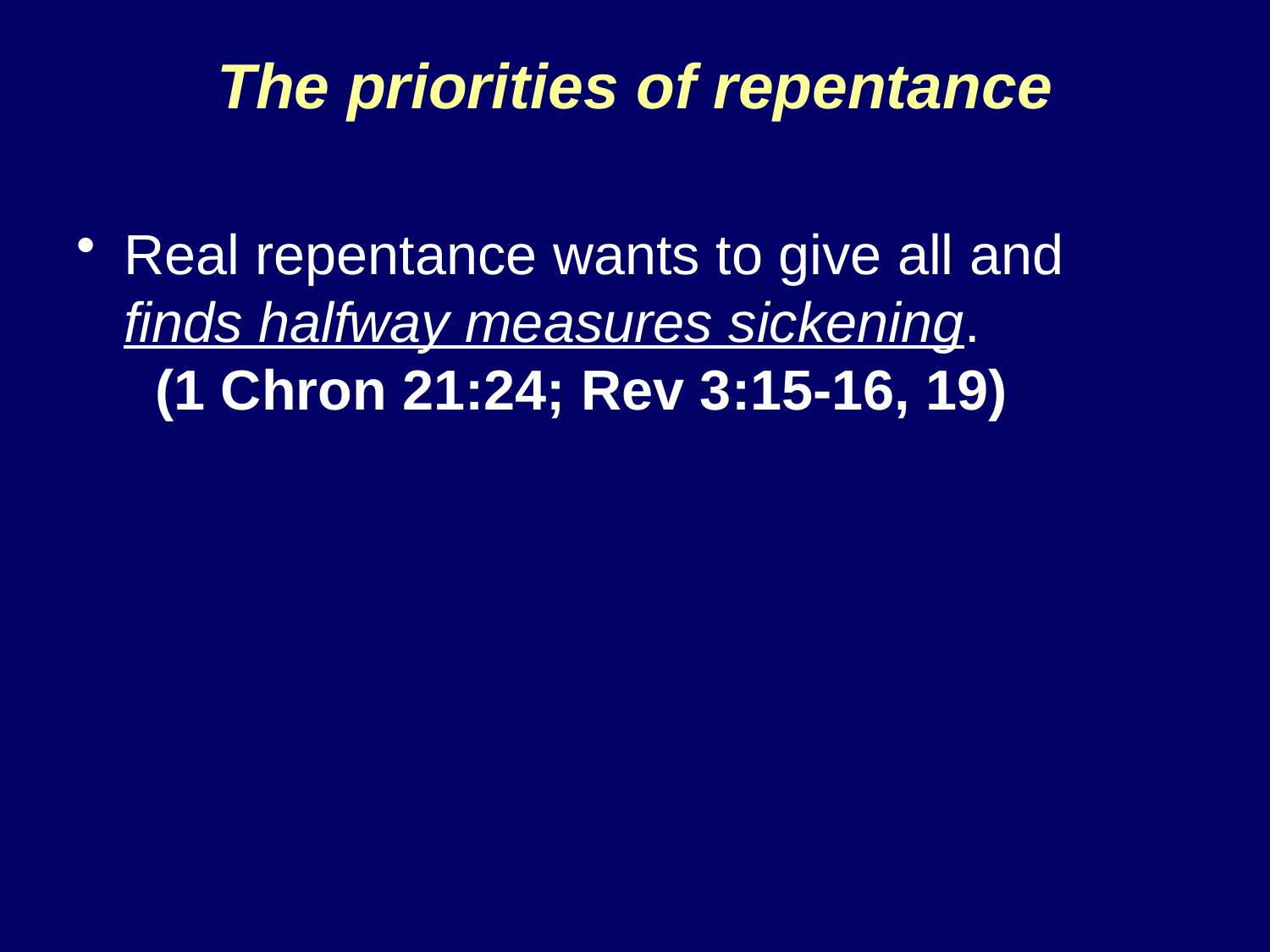

# The priorities of repentance
Real repentance wants to give all and finds halfway measures sickening.                (1 Chron 21:24; Rev 3:15-16, 19)